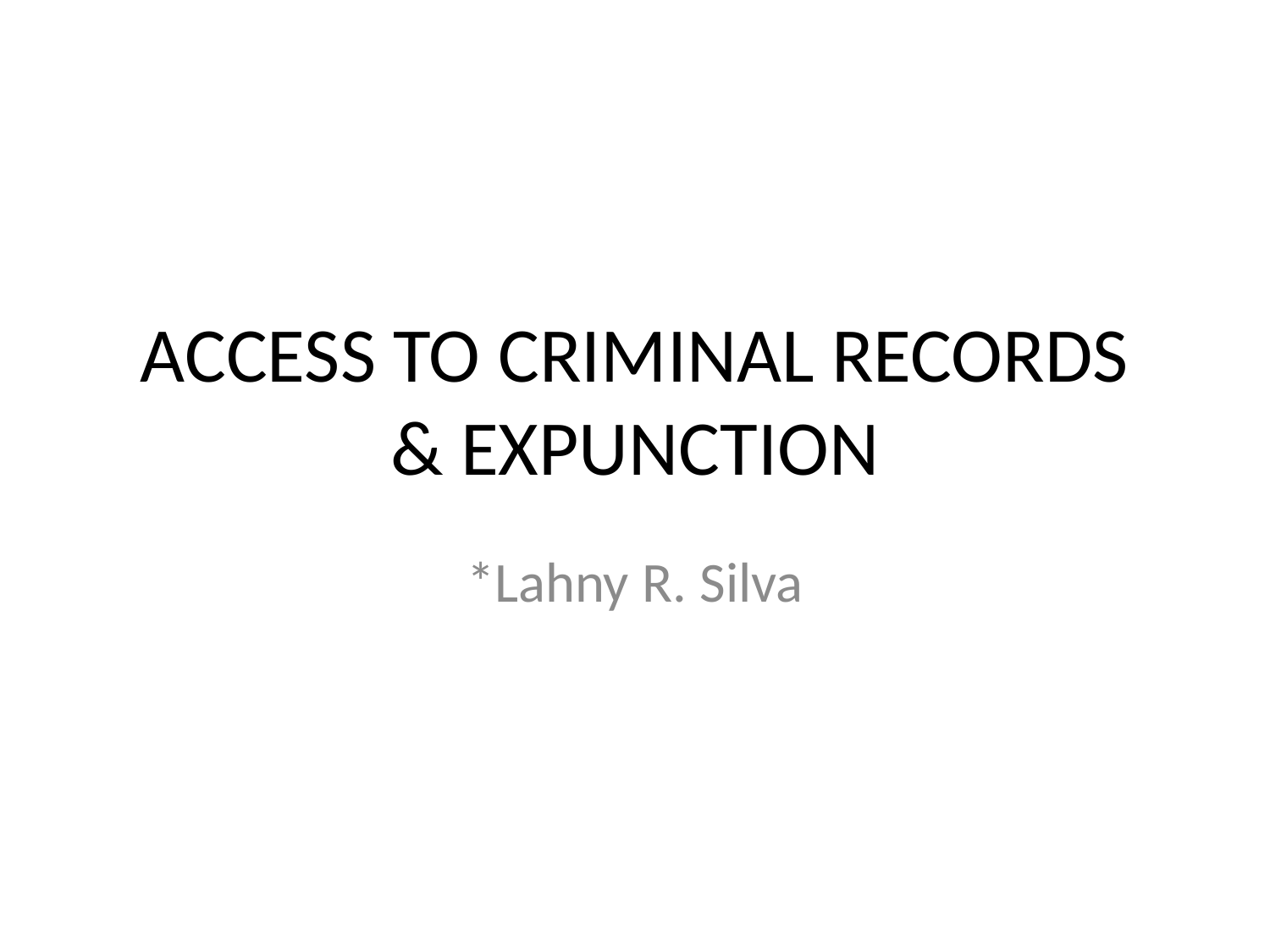

# ACCESS TO CRIMINAL RECORDS & EXPUNCTION
*Lahny R. Silva